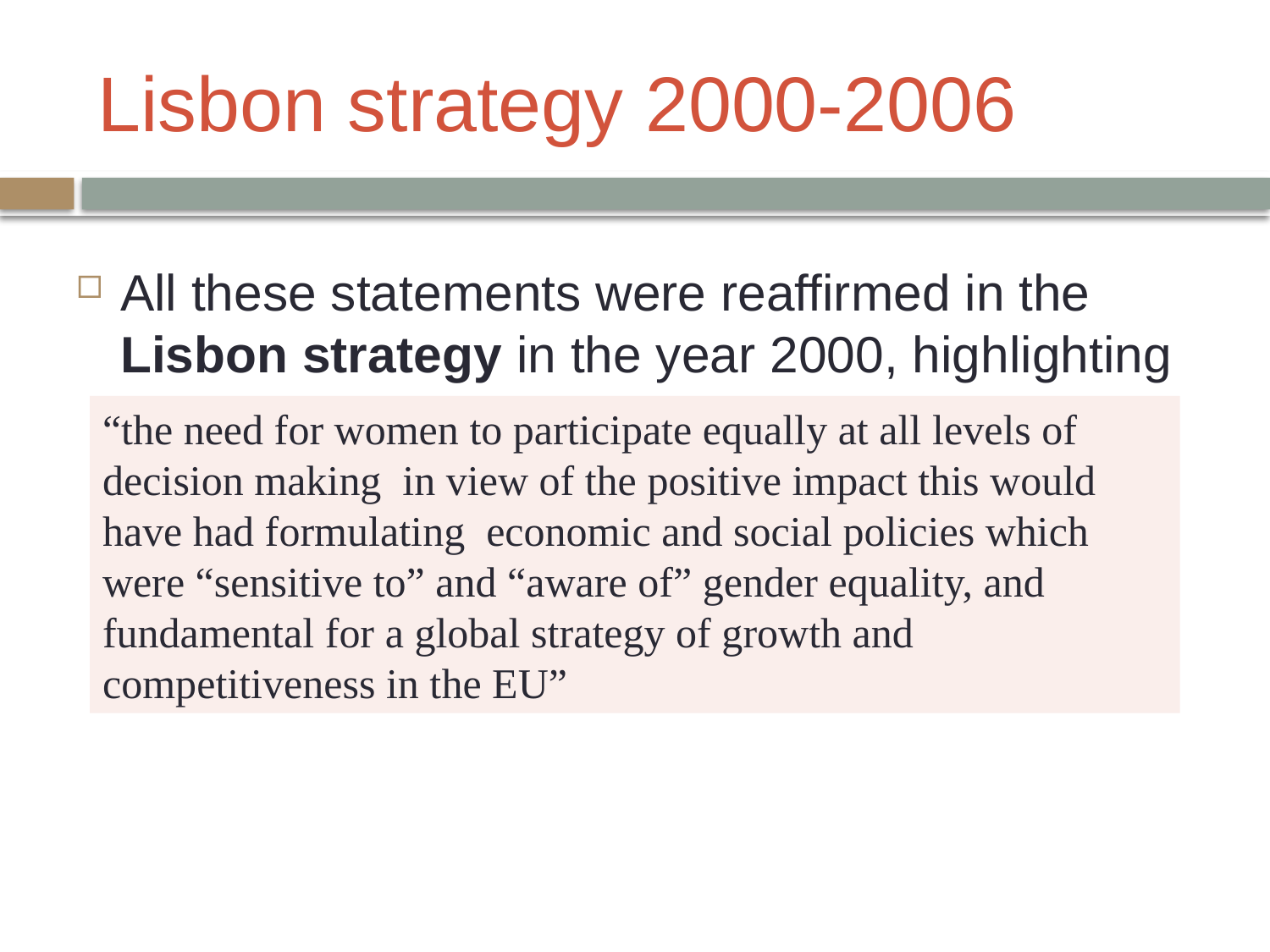

# Lisbon strategy 2000-2006
All these statements were reaffirmed in the Lisbon strategy in the year 2000, highlighting

“the need for women to participate equally at all levels of decision making  in view of the positive impact this would have had formulating  economic and social policies which were “sensitive to” and “aware of” gender equality, and fundamental for a global strategy of growth and competitiveness in the EU”